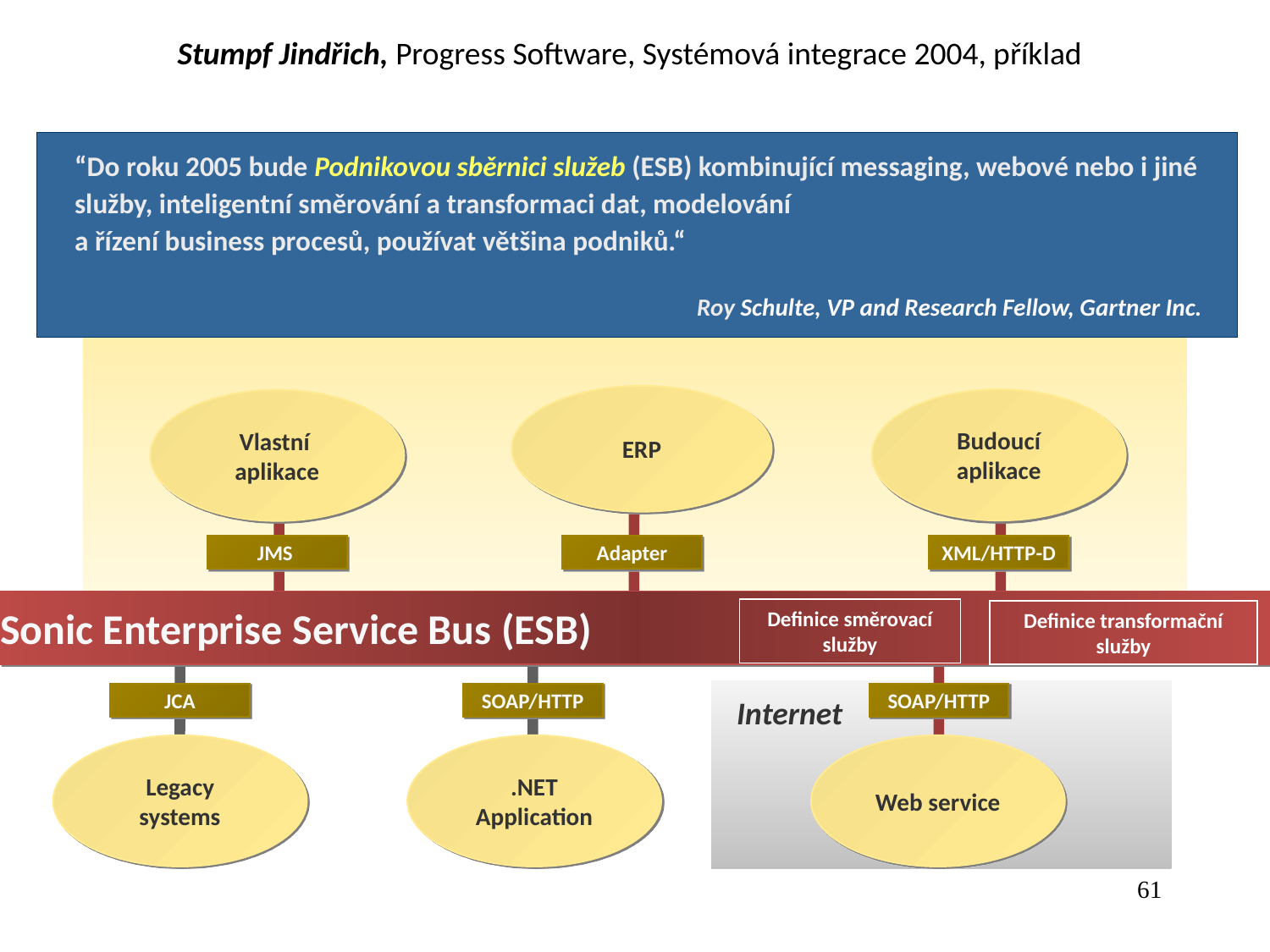

Stumpf Jindřich, Progress Software, Systémová integrace 2004, příklad
Co je podniková sběrnice služeb?
“Do roku 2005 bude Podnikovou sběrnici služeb (ESB) kombinující messaging, webové nebo i jiné služby, inteligentní směrování a transformaci dat, modelování
a řízení business procesů, používat většina podniků.“
Roy Schulte, VP and Research Fellow, Gartner Inc.

ERP
Budoucí
aplikace
Vlastní
aplikace

JMS
Adapter
XML/HTTP-D
Sonic Enterprise Service Bus (ESB)
Definice směrovací služby
Definice transformační
služby

Internet
JCA
SOAP/HTTP
SOAP/HTTP
Legacy
systems
.NET
Application
Web service
61